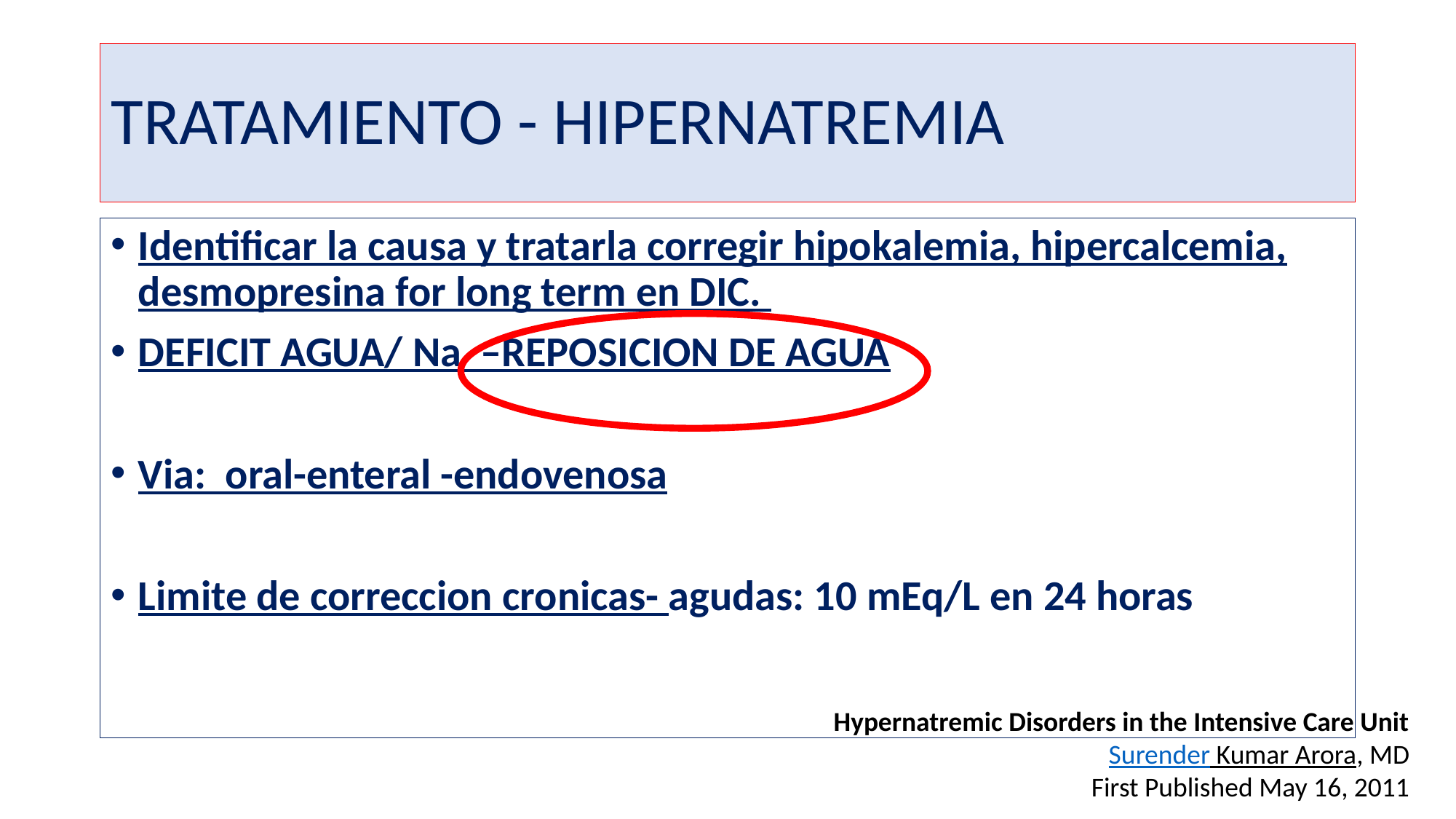

# TRATAMIENTO - HIPERNATREMIA
Identificar la causa y tratarla corregir hipokalemia, hipercalcemia, desmopresina for long term en DIC.
DEFICIT AGUA/ Na  –REPOSICION DE AGUA

Via:  oral-enteral -endovenosa

Limite de correccion cronicas- agudas: 10 mEq/L en 24 horas

Hypernatremic Disorders in the Intensive Care Unit
Surender Kumar Arora, MD
First Published May 16, 2011